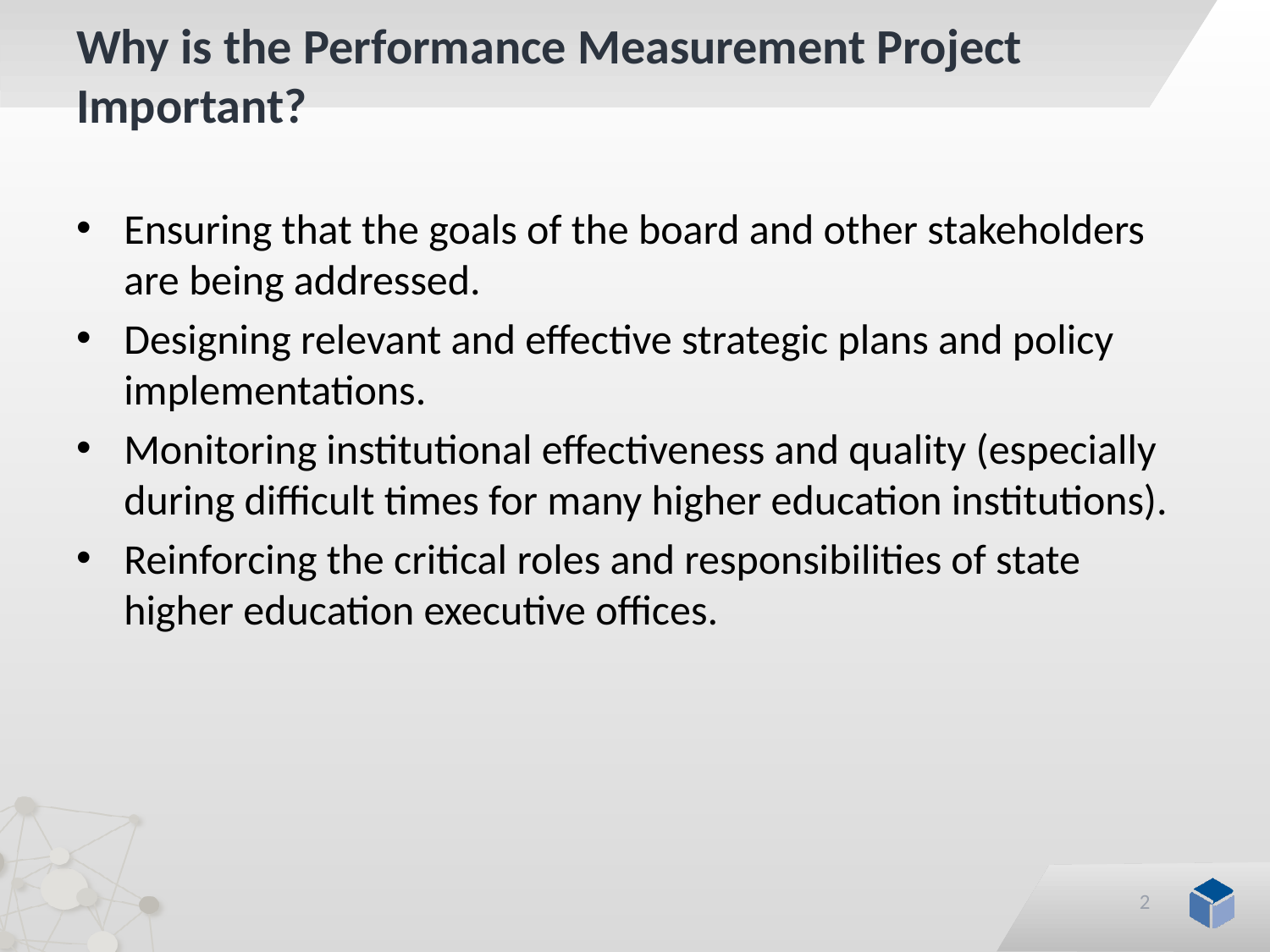

# Why is the Performance Measurement Project Important?
Ensuring that the goals of the board and other stakeholders are being addressed.
Designing relevant and effective strategic plans and policy implementations.
Monitoring institutional effectiveness and quality (especially during difficult times for many higher education institutions).
Reinforcing the critical roles and responsibilities of state higher education executive offices.
2